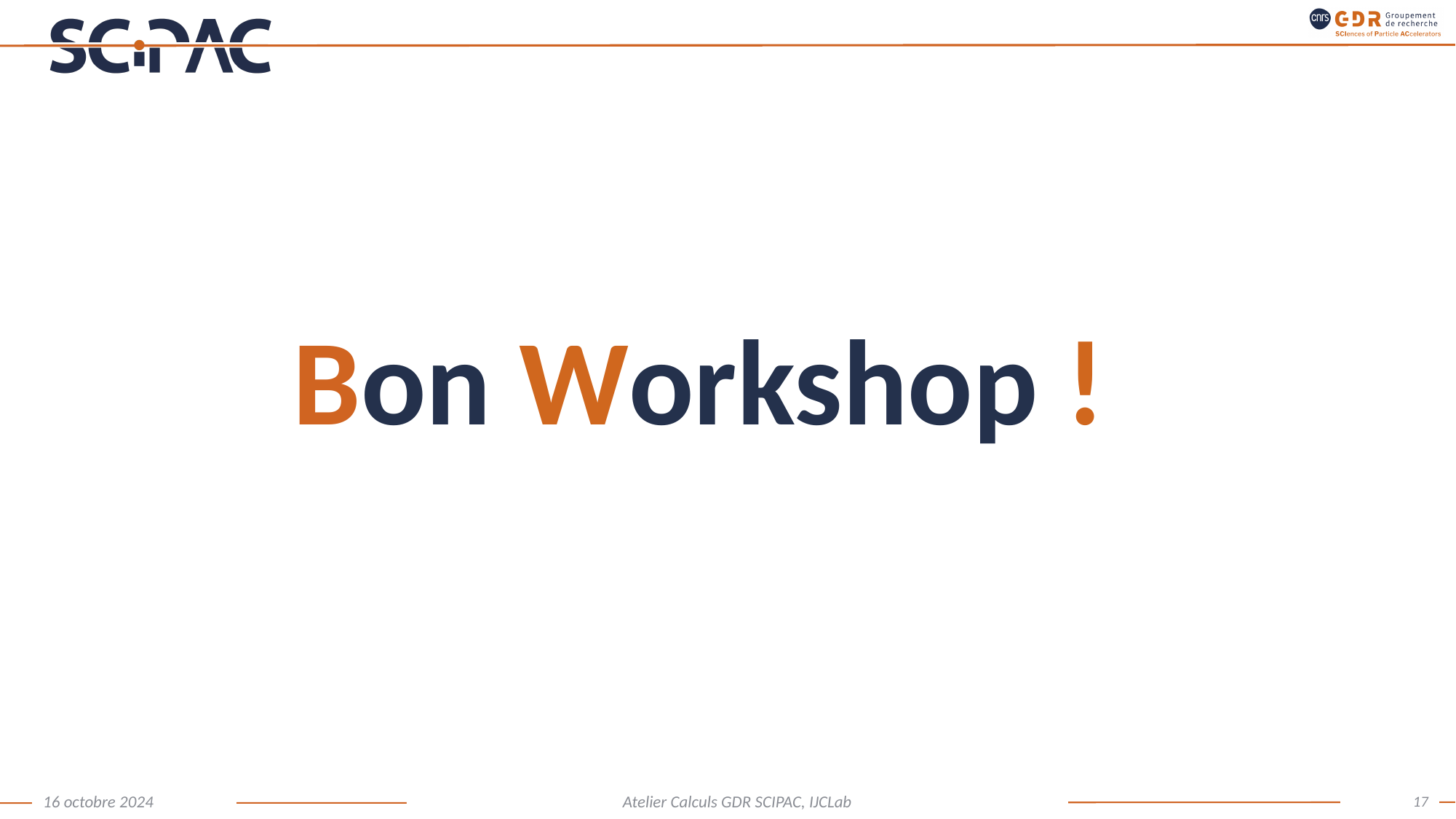

Bon Workshop !
17
16 octobre 2024
Atelier Calculs GDR SCIPAC, IJCLab